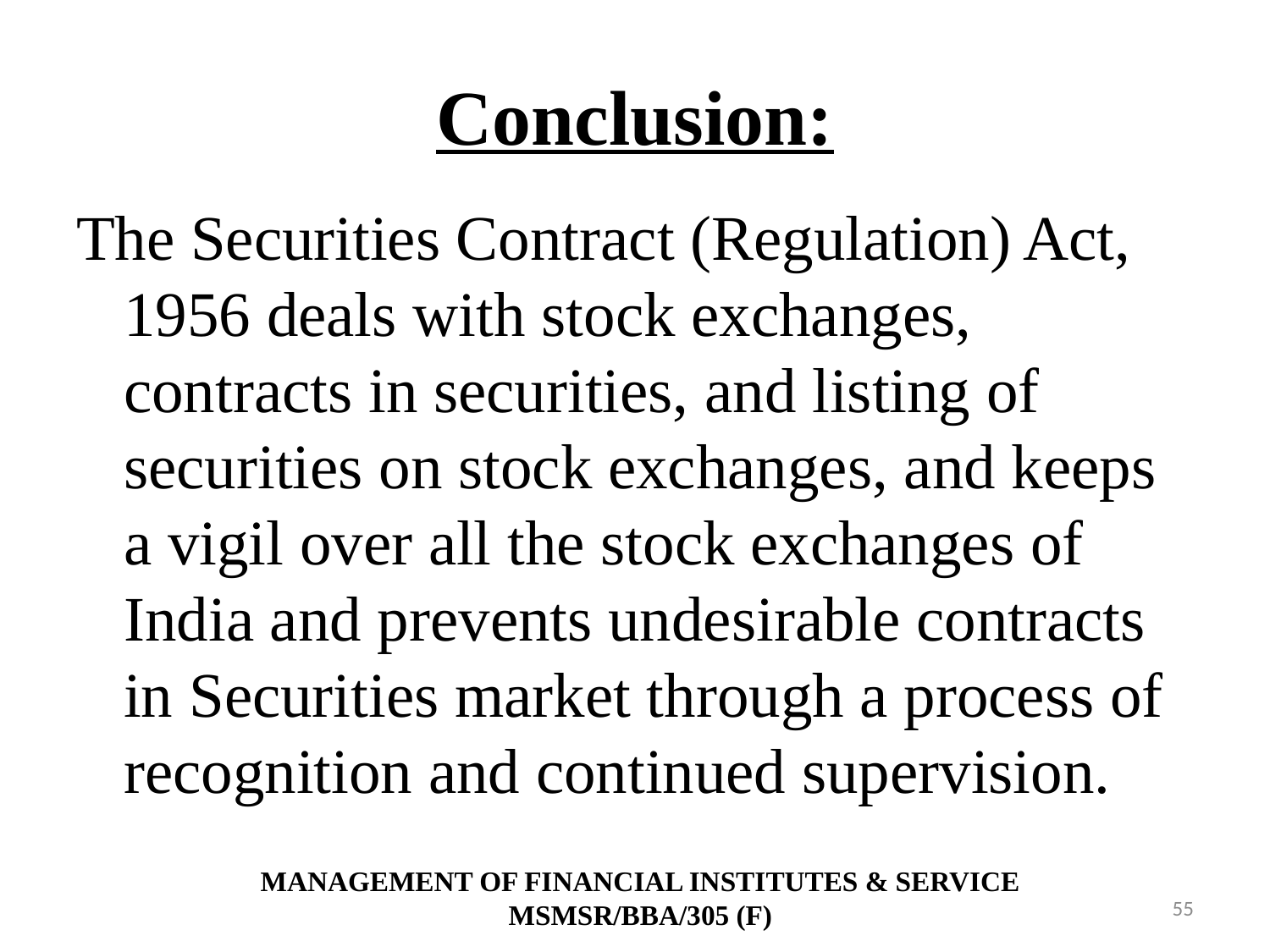

# Conclusion:
The Securities Contract (Regulation) Act, 1956 deals with stock exchanges, contracts in securities, and listing of securities on stock exchanges, and keeps a vigil over all the stock exchanges of India and prevents undesirable contracts in Securities market through a process of recognition and continued supervision.

MANAGEMENT OF FINANCIAL INSTITUTES & SERVICE
MSMSR/BBA/305 (F)
55